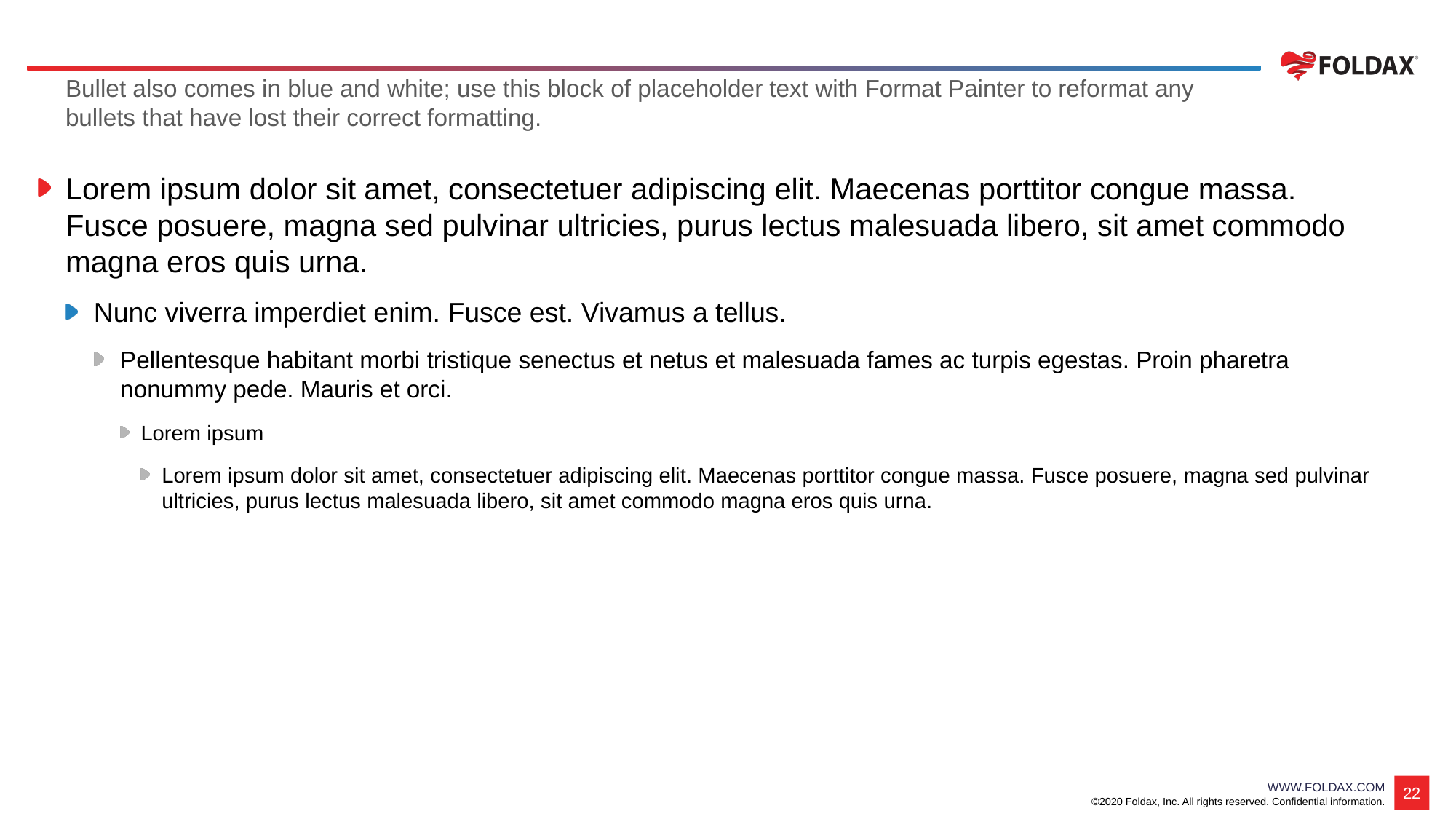

#
Bullet also comes in blue and white; use this block of placeholder text with Format Painter to reformat any bullets that have lost their correct formatting.
Lorem ipsum dolor sit amet, consectetuer adipiscing elit. Maecenas porttitor congue massa. Fusce posuere, magna sed pulvinar ultricies, purus lectus malesuada libero, sit amet commodo magna eros quis urna.
Nunc viverra imperdiet enim. Fusce est. Vivamus a tellus.
Pellentesque habitant morbi tristique senectus et netus et malesuada fames ac turpis egestas. Proin pharetra nonummy pede. Mauris et orci.
Lorem ipsum
Lorem ipsum dolor sit amet, consectetuer adipiscing elit. Maecenas porttitor congue massa. Fusce posuere, magna sed pulvinar ultricies, purus lectus malesuada libero, sit amet commodo magna eros quis urna.
Need this bulleted text elsewhere?
Select this entire block of text
Home--> Format Paintbrush
Select the text you’d like to apply these bullets to
©2020 Foldax, Inc. All rights reserved. Confidential information.
22